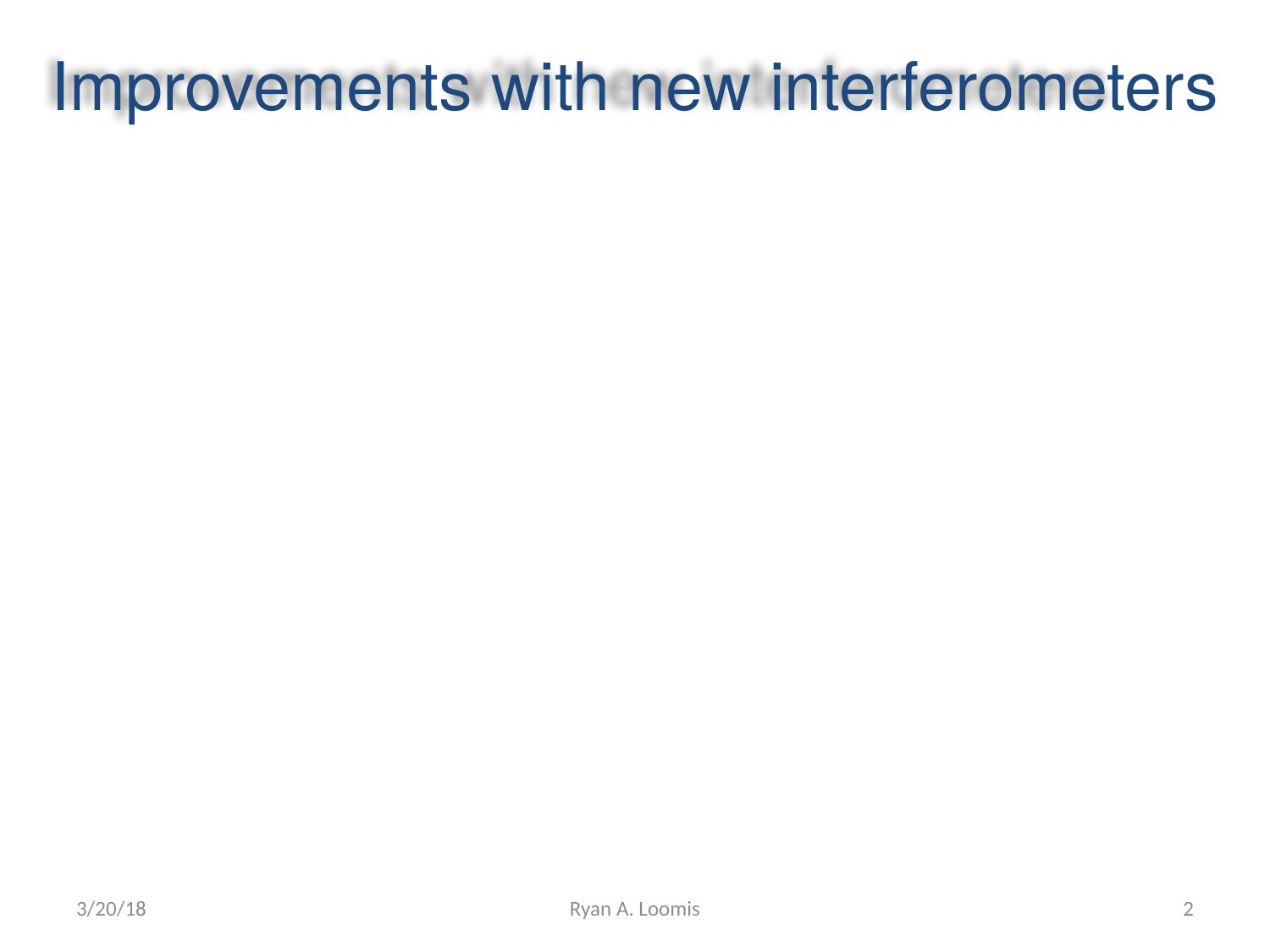

Improvements with new interferometers
3/20/18
Ryan A. Loomis
2